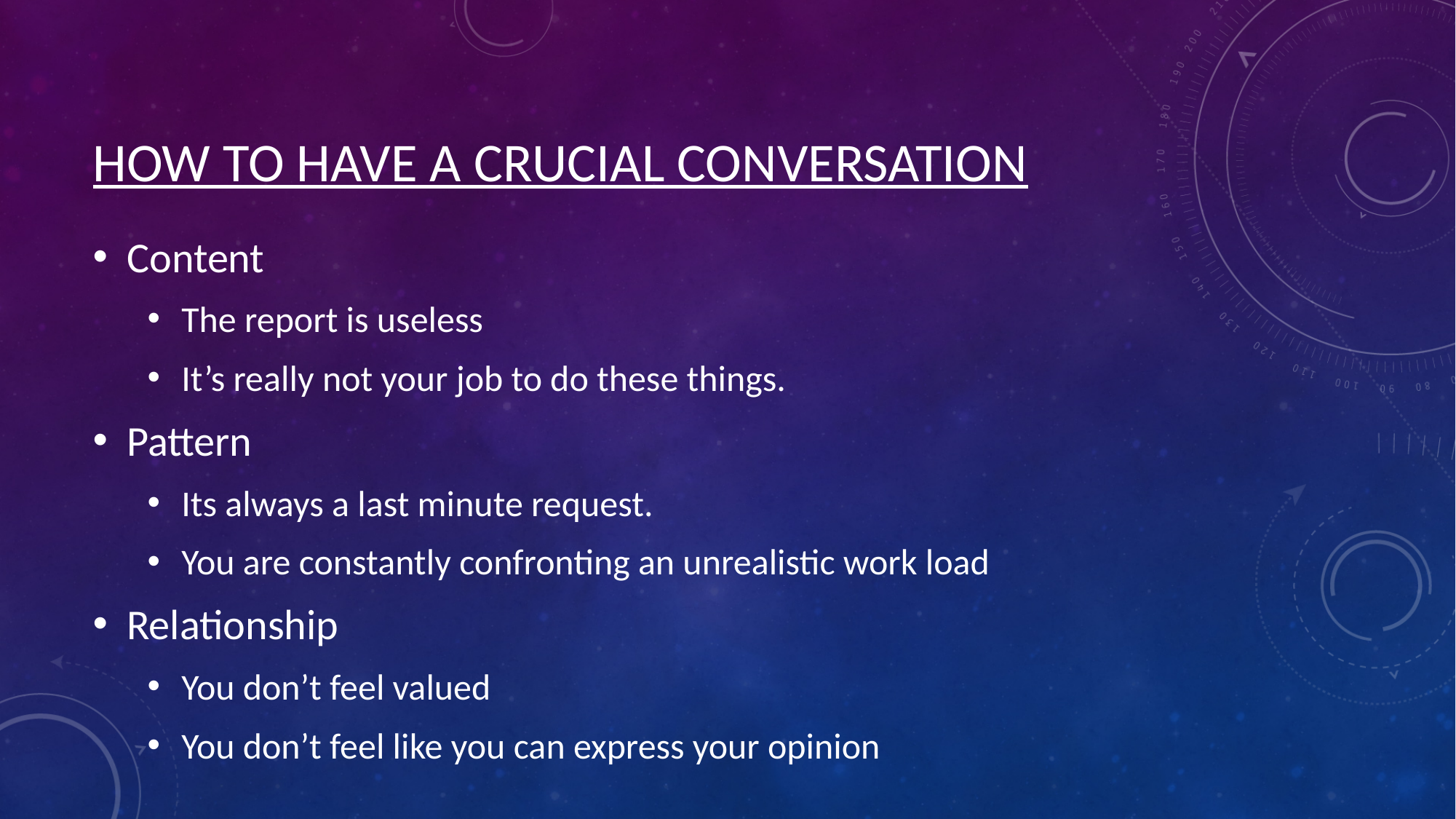

# How to have a crucial conversation
Content
The report is useless
It’s really not your job to do these things.
Pattern
Its always a last minute request.
You are constantly confronting an unrealistic work load
Relationship
You don’t feel valued
You don’t feel like you can express your opinion